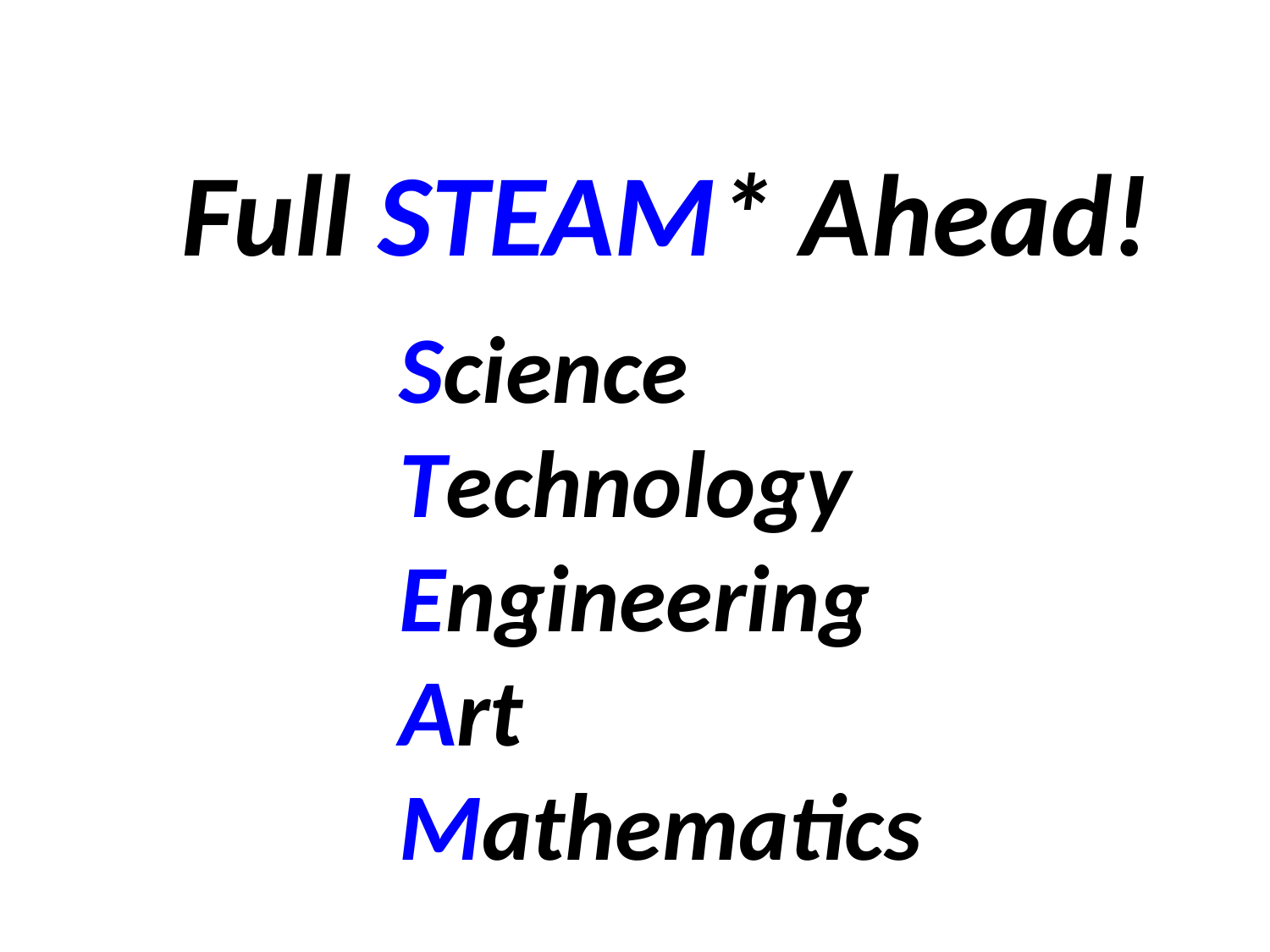

#
Full STEAM* Ahead!
Science
Technology
Engineering
Art
Mathematics